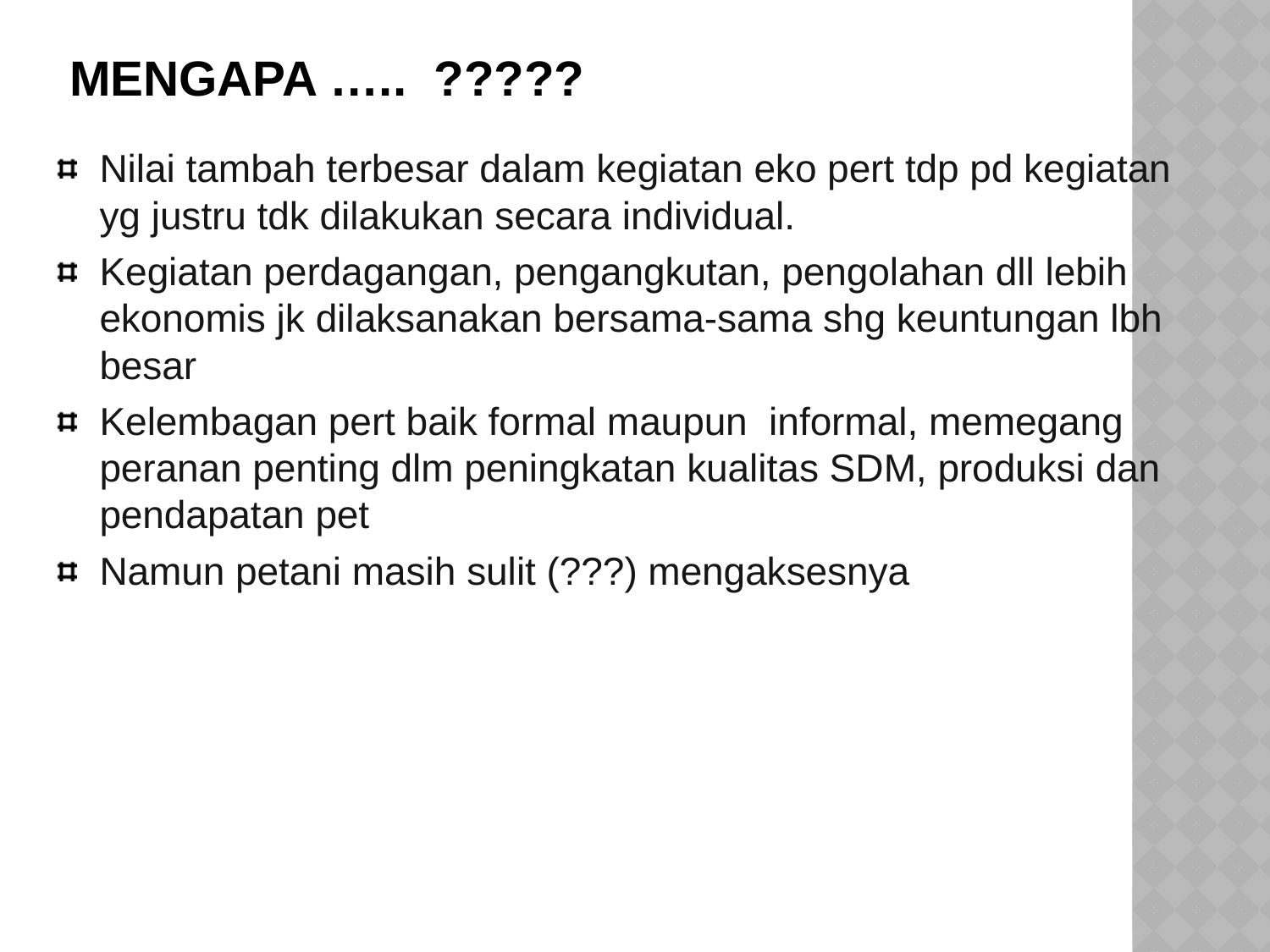

MENGAPA …..  ?????
Nilai tambah terbesar dalam kegiatan eko pert tdp pd kegiatan yg justru tdk dilakukan secara individual.
Kegiatan perdagangan, pengangkutan, pengolahan dll lebih ekonomis jk dilaksanakan bersama-sama shg keuntungan lbh besar
Kelembagan pert baik formal maupun  informal, memegang peranan penting dlm peningkatan kualitas SDM, produksi dan pendapatan pet
Namun petani masih sulit (???) mengaksesnya